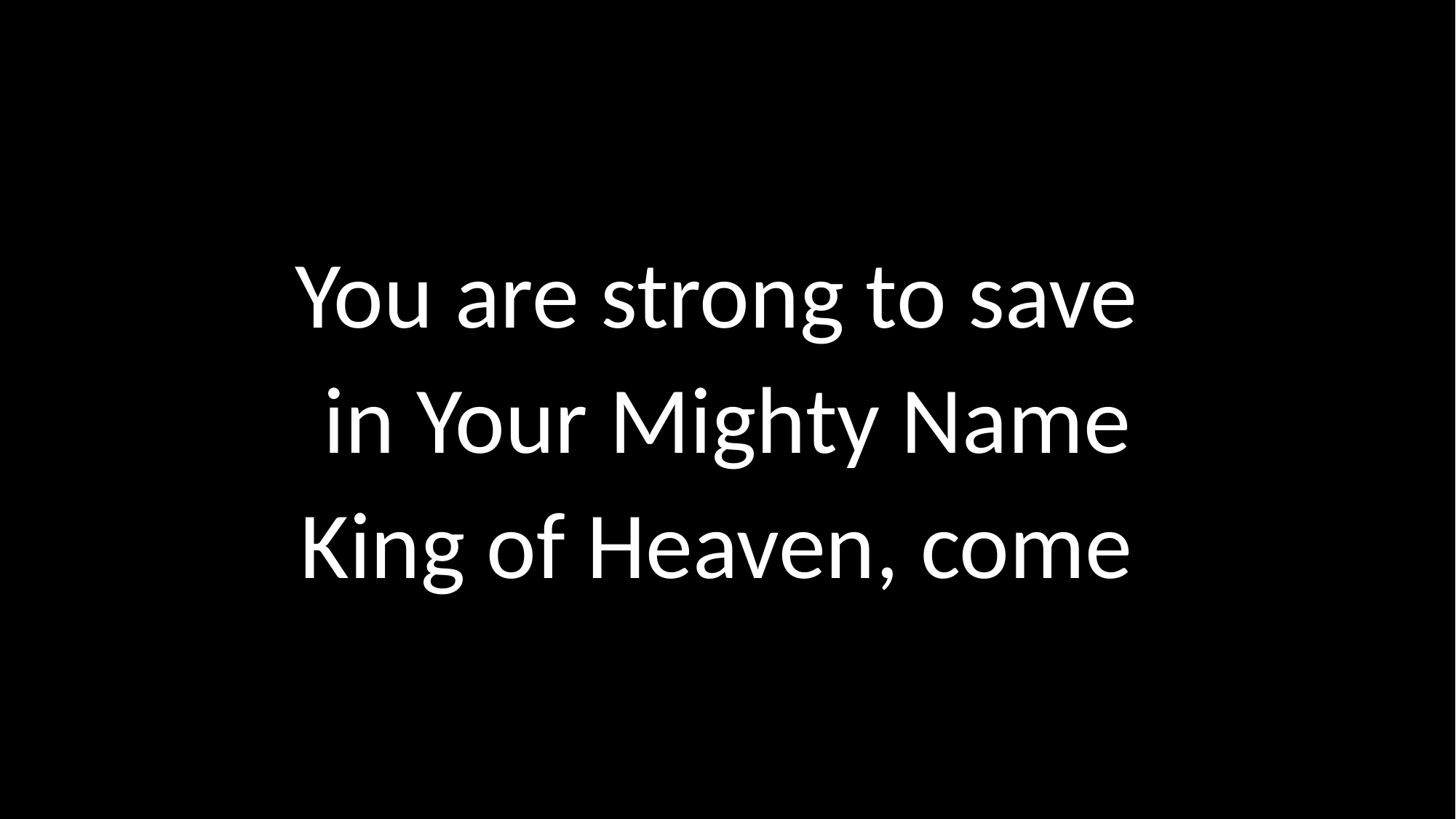

You are strong to save
in Your Mighty Name
King of Heaven, come